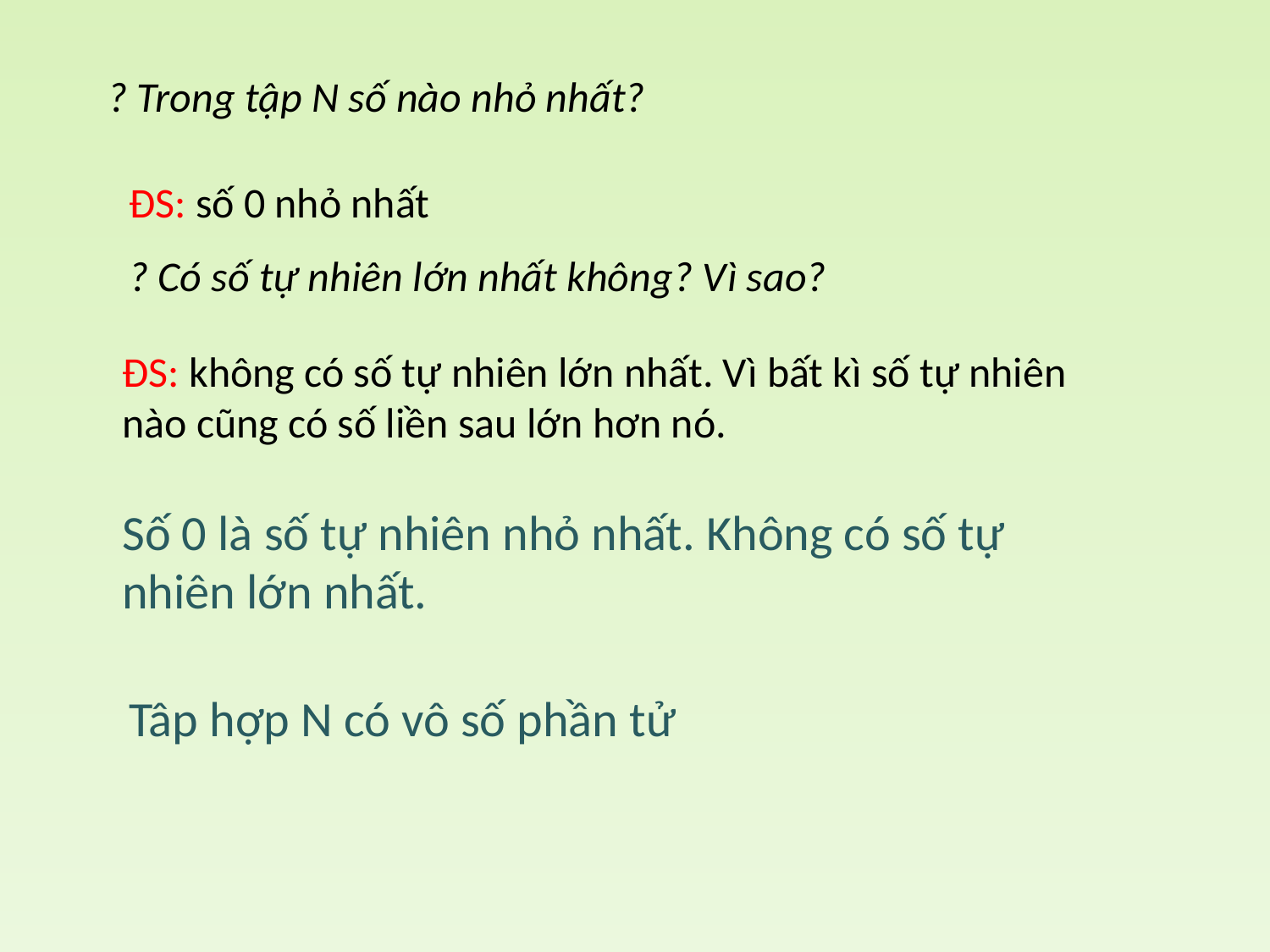

? Trong tập N số nào nhỏ nhất?
ĐS: số 0 nhỏ nhất
? Có số tự nhiên lớn nhất không? Vì sao?
ĐS: không có số tự nhiên lớn nhất. Vì bất kì số tự nhiên nào cũng có số liền sau lớn hơn nó.
Số 0 là số tự nhiên nhỏ nhất. Không có số tự nhiên lớn nhất.
Tâp hợp N có vô số phần tử